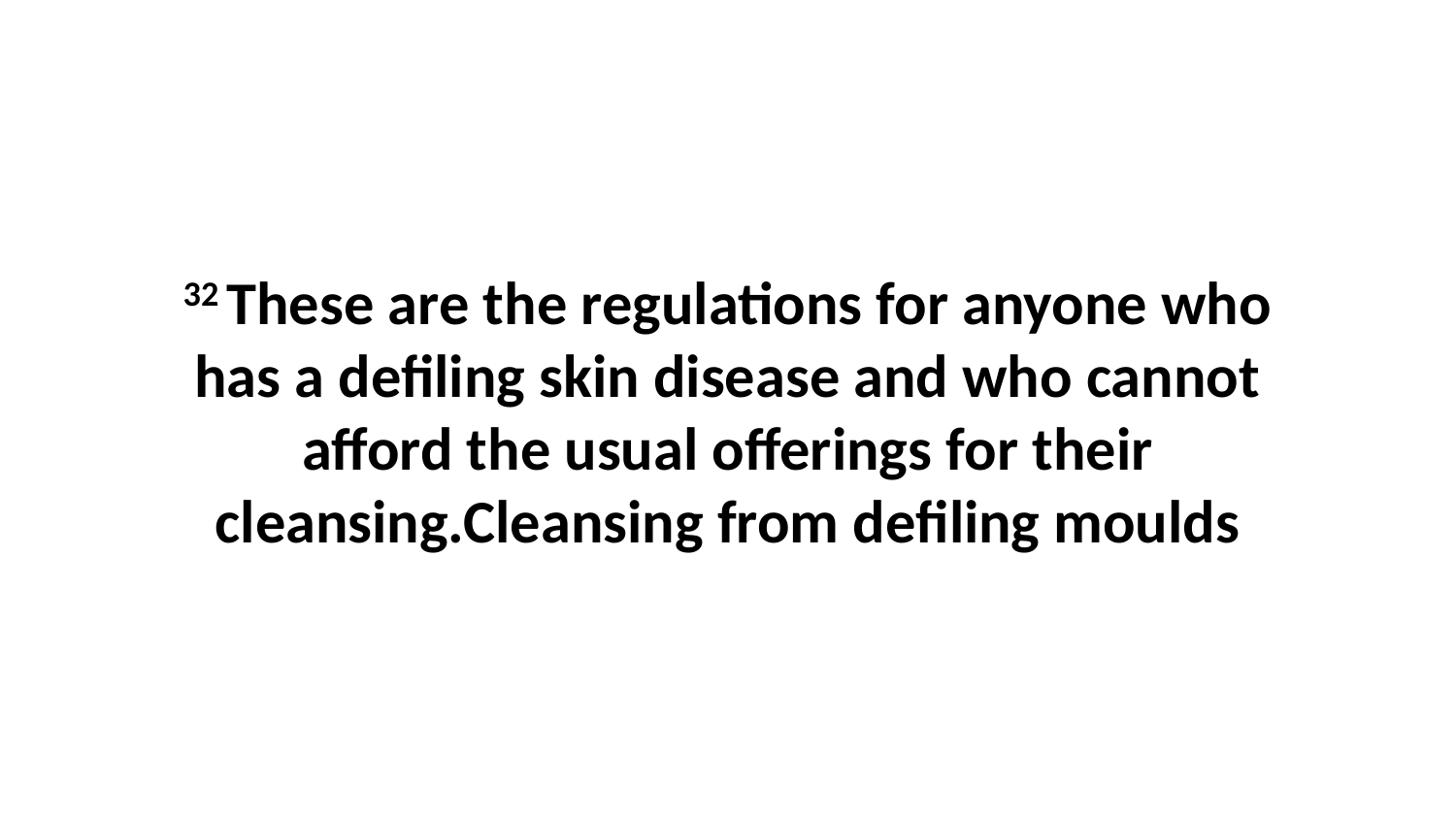

32 These are the regulations for anyone who has a defiling skin disease and who cannot afford the usual offerings for their cleansing.Cleansing from defiling moulds